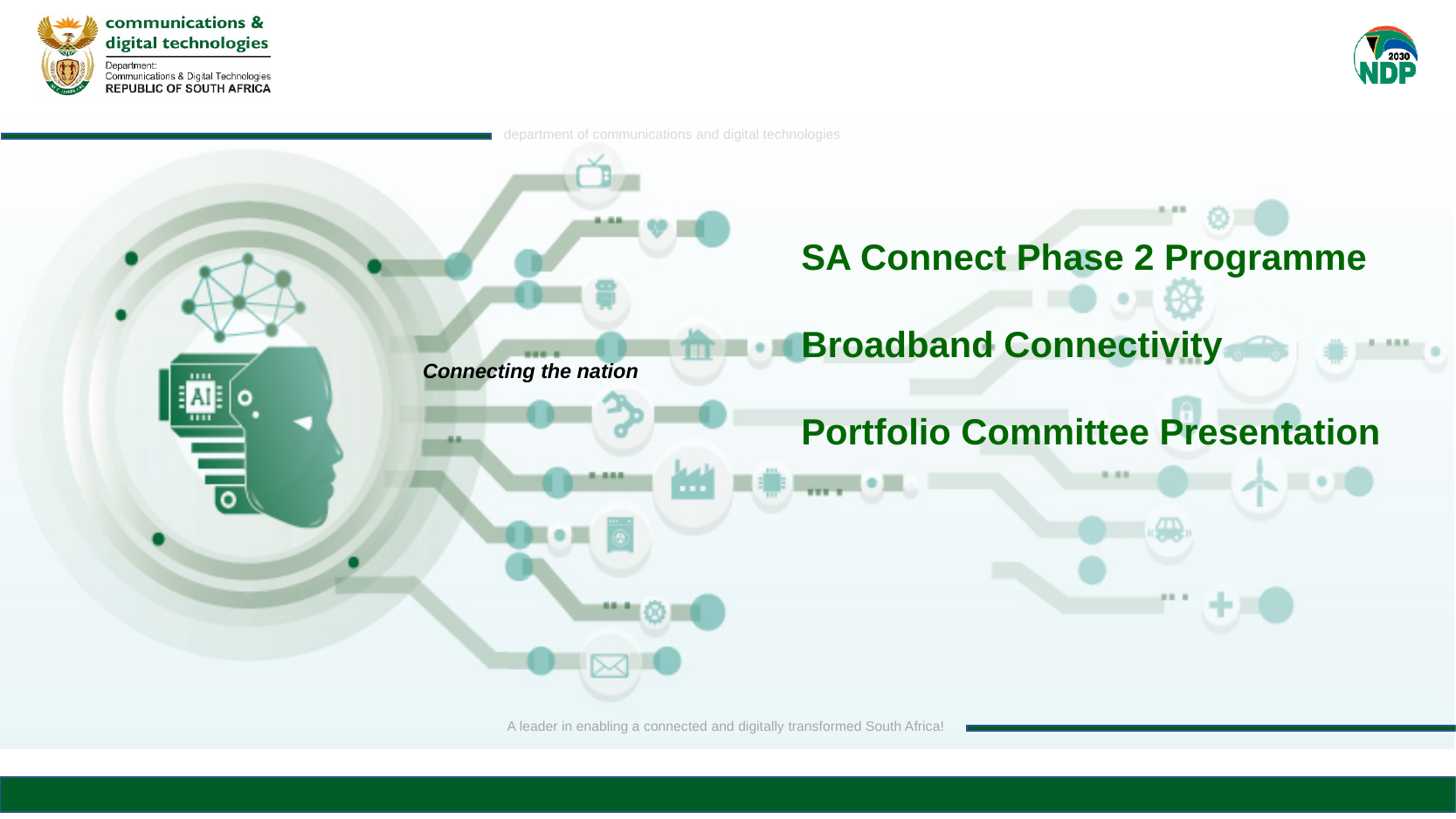

SA Connect Phase 2 Programme

Broadband Connectivity

Portfolio Committee Presentation

Connecting the nation